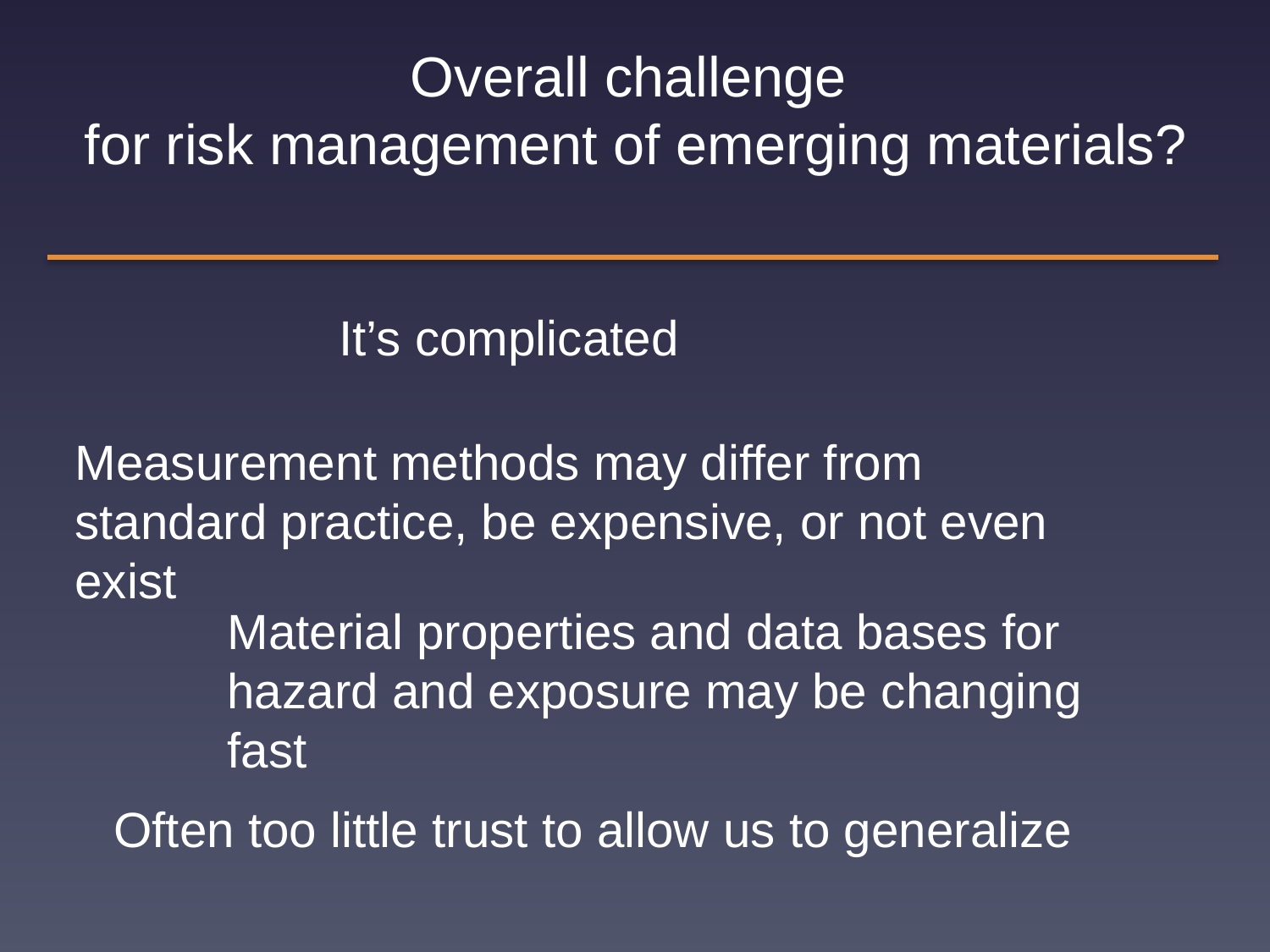

Overall challenge
for risk management of emerging materials?

It’s complicated
Measurement methods may differ from standard practice, be expensive, or not even exist
Material properties and data bases for hazard and exposure may be changing fast
Often too little trust to allow us to generalize